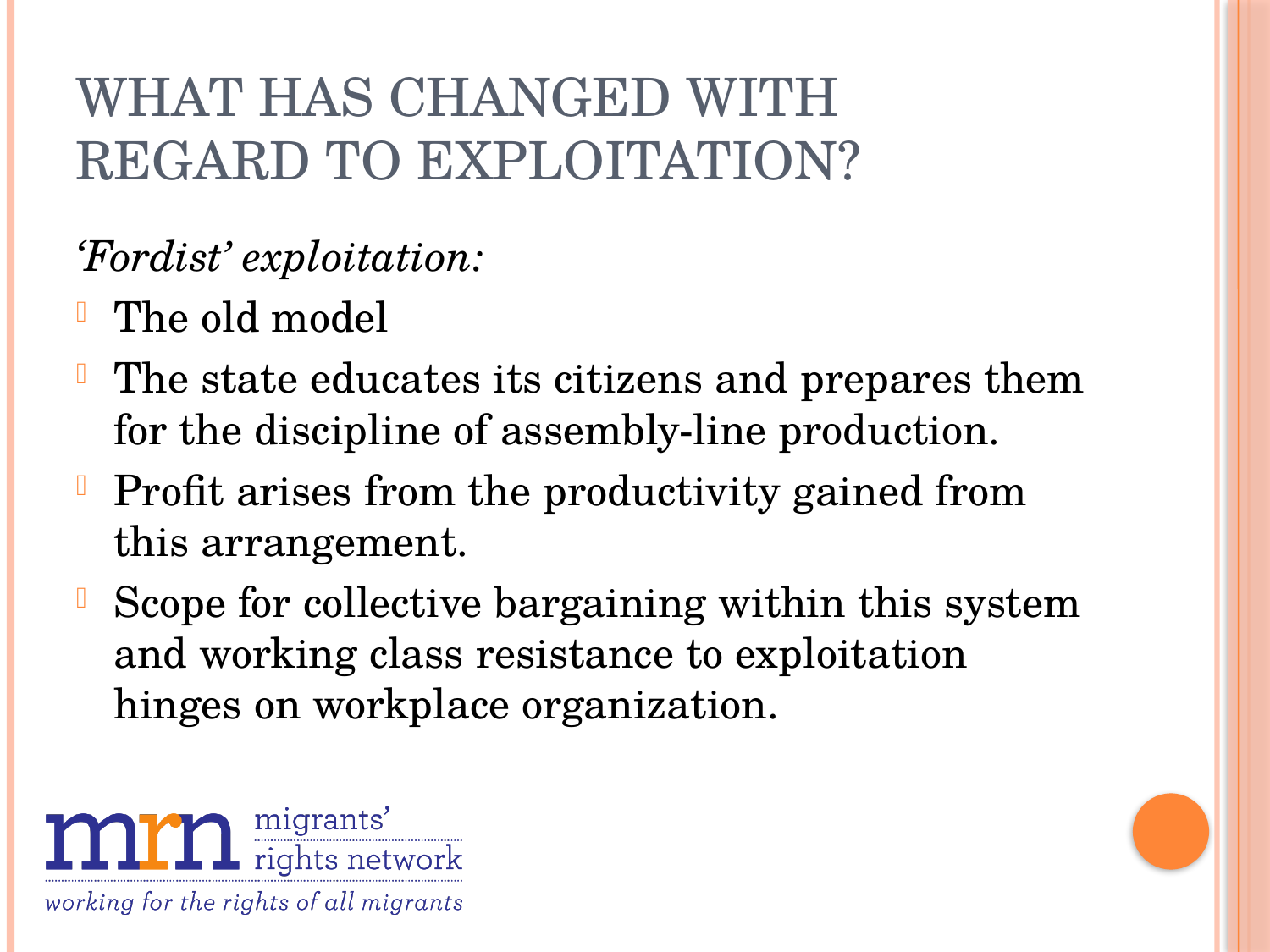

# What has changed with regard to exploitation?
‘Fordist’ exploitation:
The old model
The state educates its citizens and prepares them for the discipline of assembly-line production.
Profit arises from the productivity gained from this arrangement.
Scope for collective bargaining within this system and working class resistance to exploitation hinges on workplace organization.